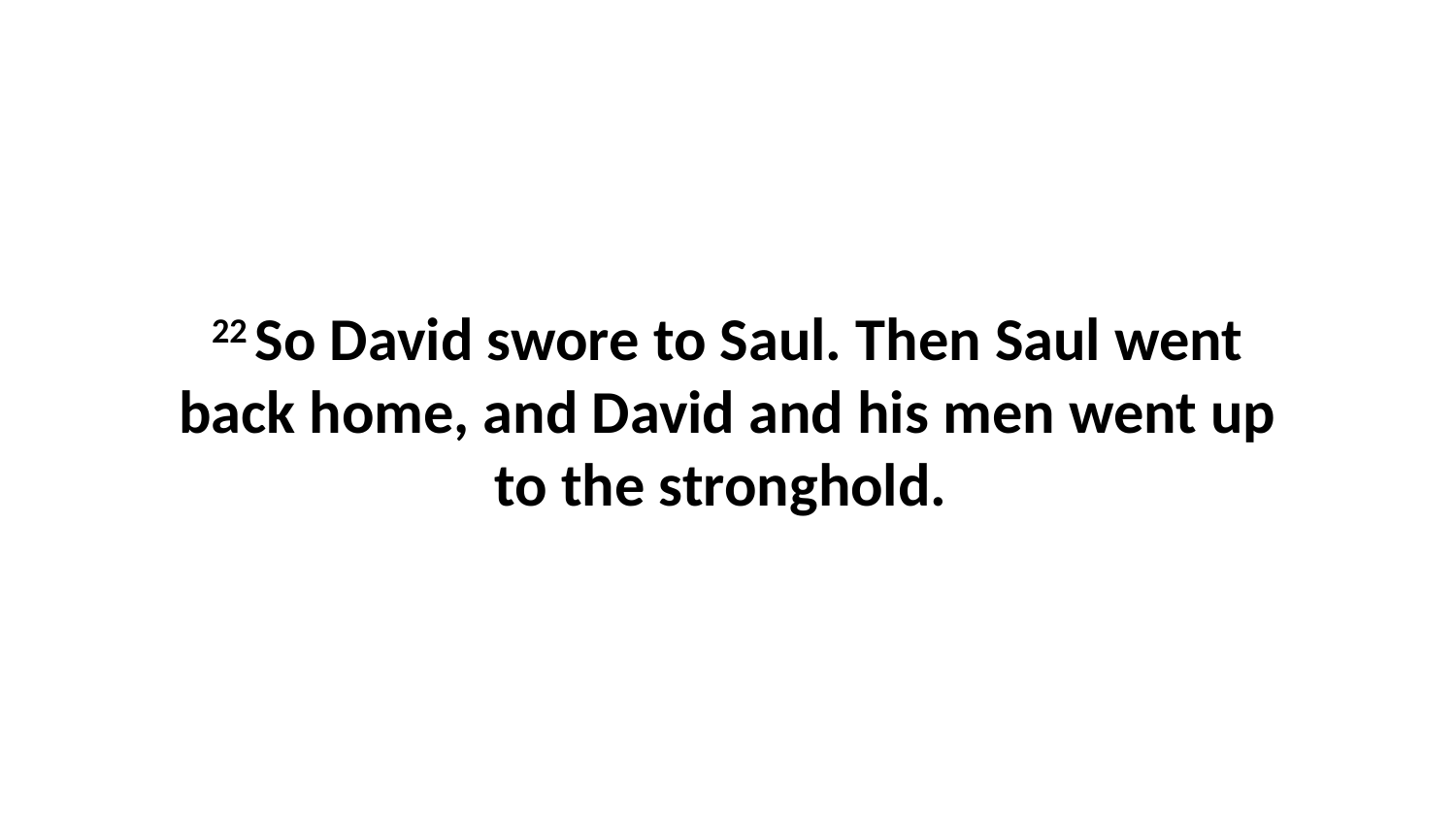

22 So David swore to Saul. Then Saul went back home, and David and his men went up to the stronghold.